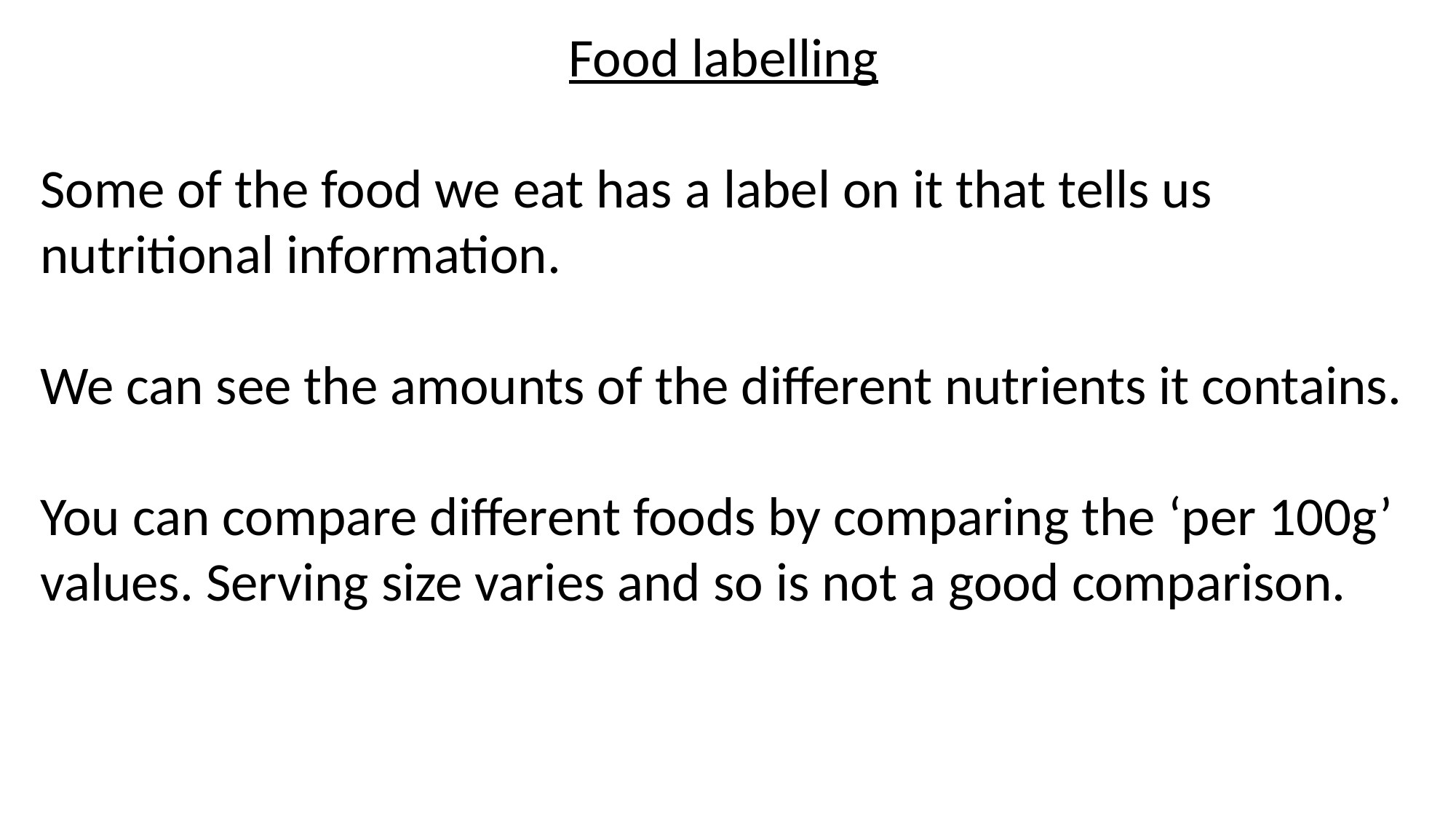

Food labelling

Some of the food we eat has a label on it that tells us nutritional information.

We can see the amounts of the different nutrients it contains.

You can compare different foods by comparing the ‘per 100g’ values. Serving size varies and so is not a good comparison.